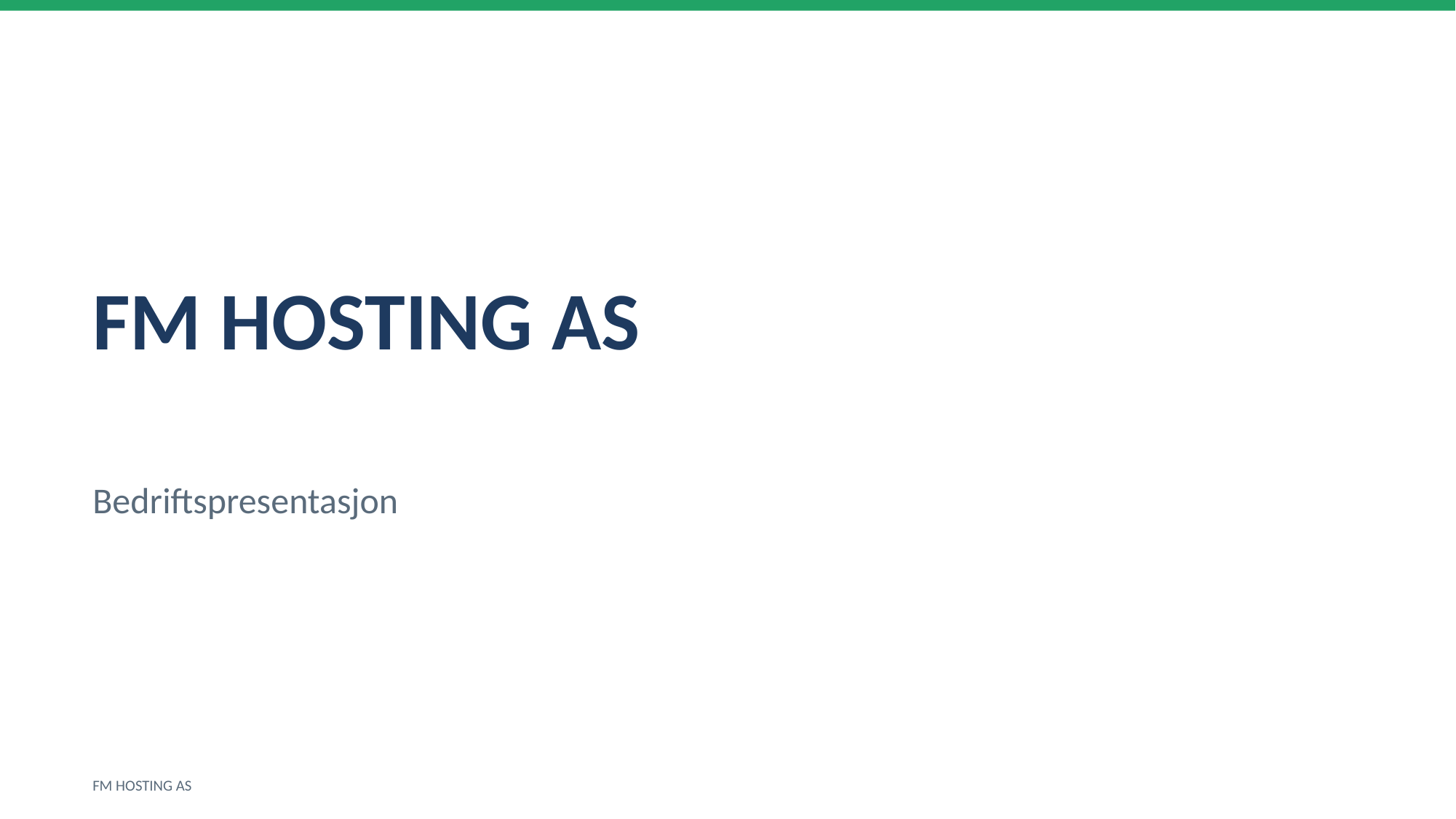

FM HOSTING AS
Bedriftspresentasjon
FM HOSTING AS